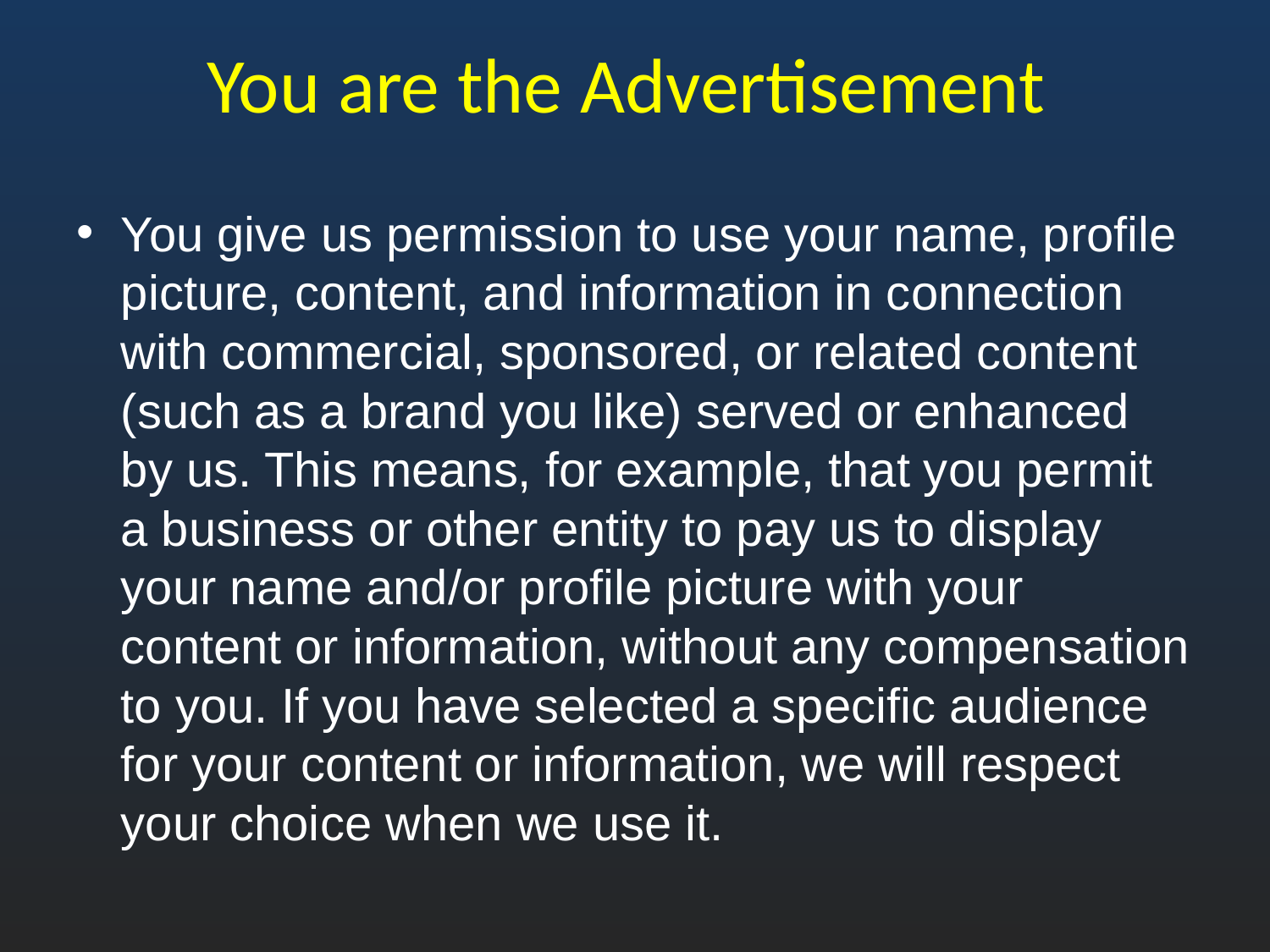

# You are the Advertisement
You give us permission to use your name, profile picture, content, and information in connection with commercial, sponsored, or related content (such as a brand you like) served or enhanced by us. This means, for example, that you permit a business or other entity to pay us to display your name and/or profile picture with your content or information, without any compensation to you. If you have selected a specific audience for your content or information, we will respect your choice when we use it.